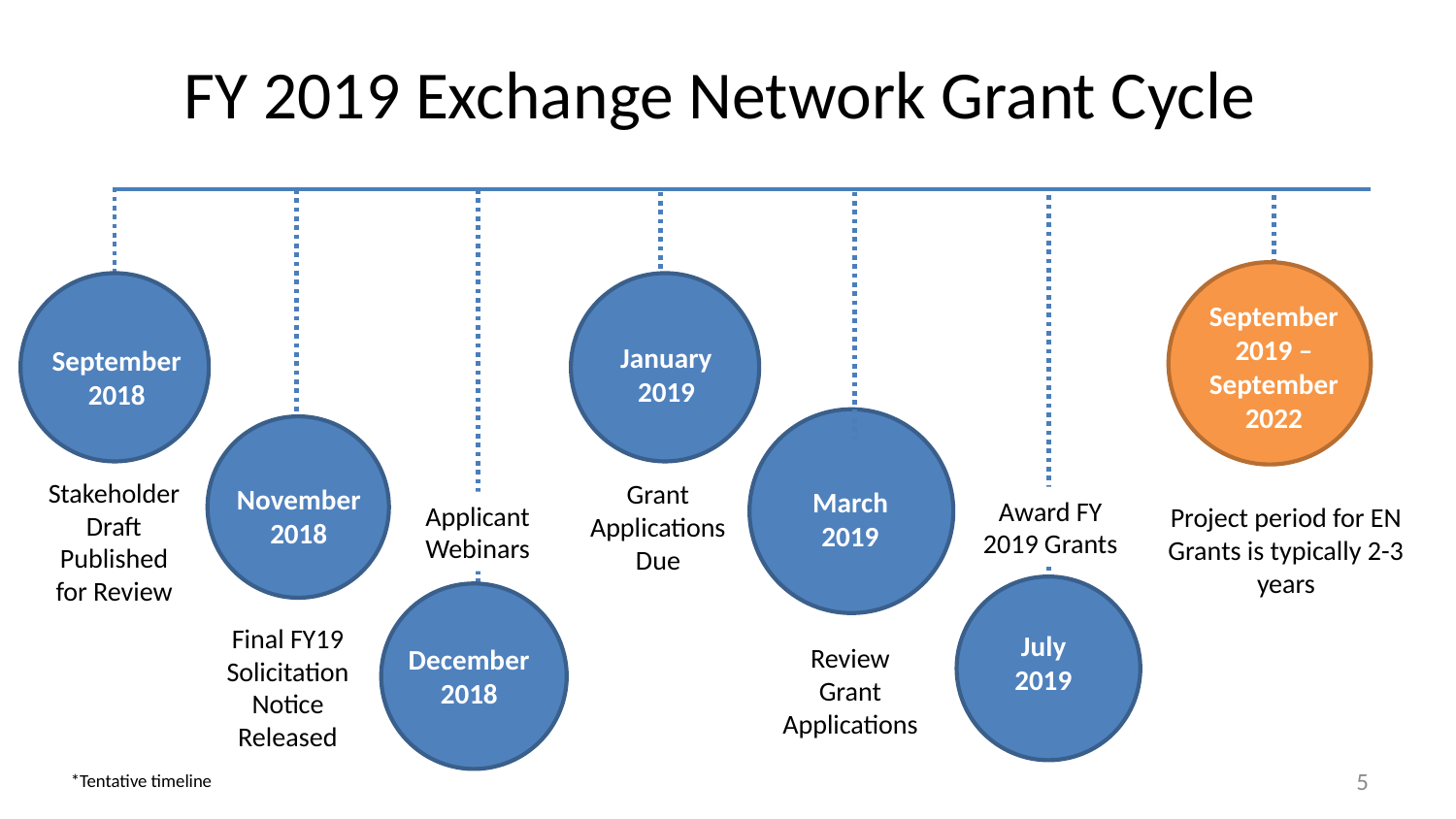

# FY 2019 Exchange Network Grant Cycle

September 2019 – September 2022
January
2019
September 2018

Stakeholder Draft Published for Review
Grant Applications Due
November
2018
March
2019
Award FY 2019 Grants
Applicant Webinars
Project period for EN Grants is typically 2-3 years

Final FY19 Solicitation Notice Released
July
2019
December
2018
Review Grant Applications
5
*Tentative timeline